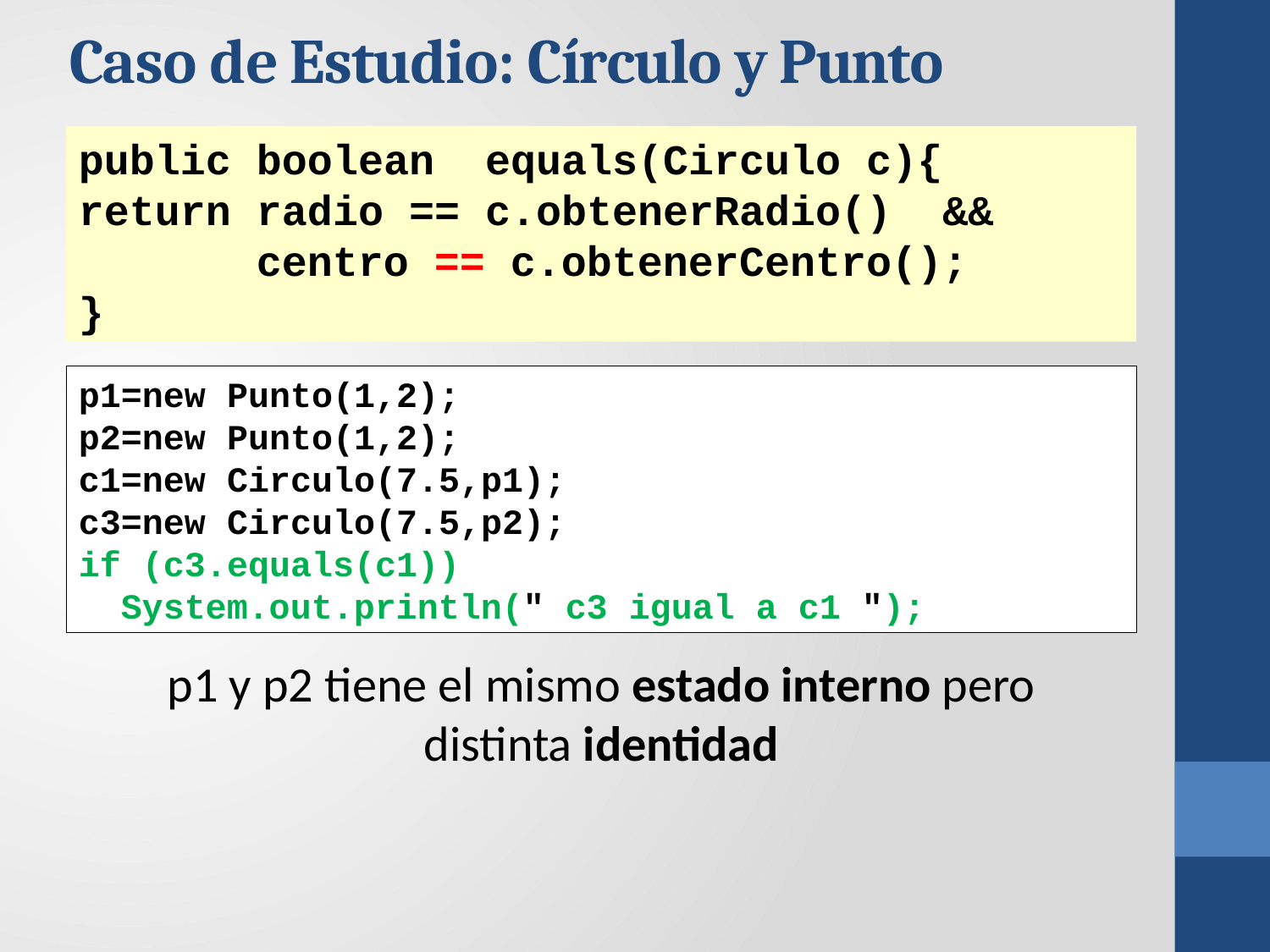

# Caso de Estudio: Círculo y Punto
public boolean  equals(Circulo c){
return radio == c.obtenerRadio()  &&
 	  centro == c.obtenerCentro();
}
p1=new Punto(1,2);
p2=new Punto(1,2);
c1=new Circulo(7.5,p1);
c3=new Circulo(7.5,p2);
if (c3.equals(c1))
  System.out.println(" c3 igual a c1 ");
p1 y p2 tiene el mismo estado interno pero distinta identidad